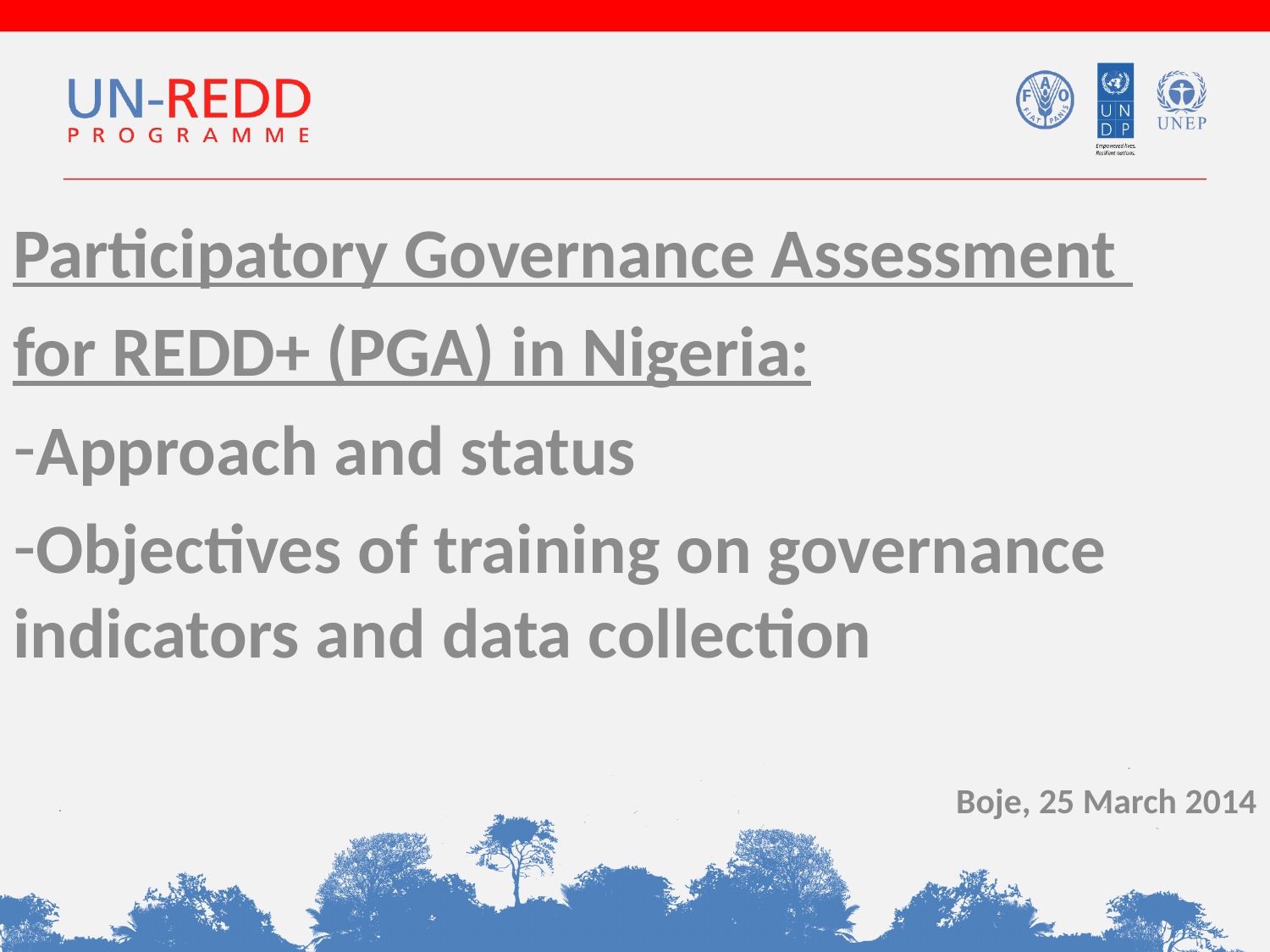

Participatory Governance Assessment
for REDD+ (PGA) in Nigeria:
Approach and status
Objectives of training on governance indicators and data collection

Boje, 25 March 2014